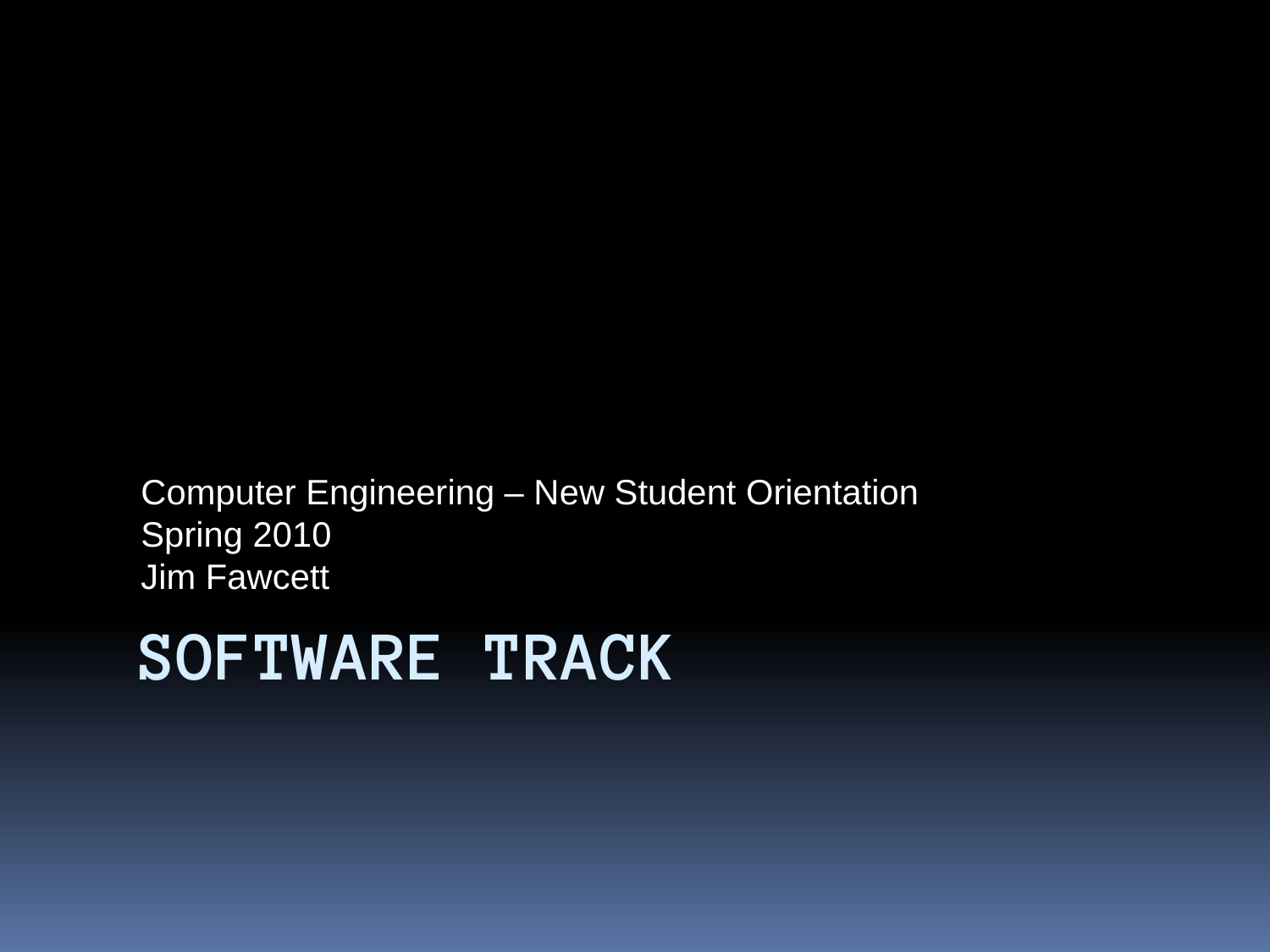

Computer Engineering – New Student Orientation
Spring 2010
Jim Fawcett
# Software Track